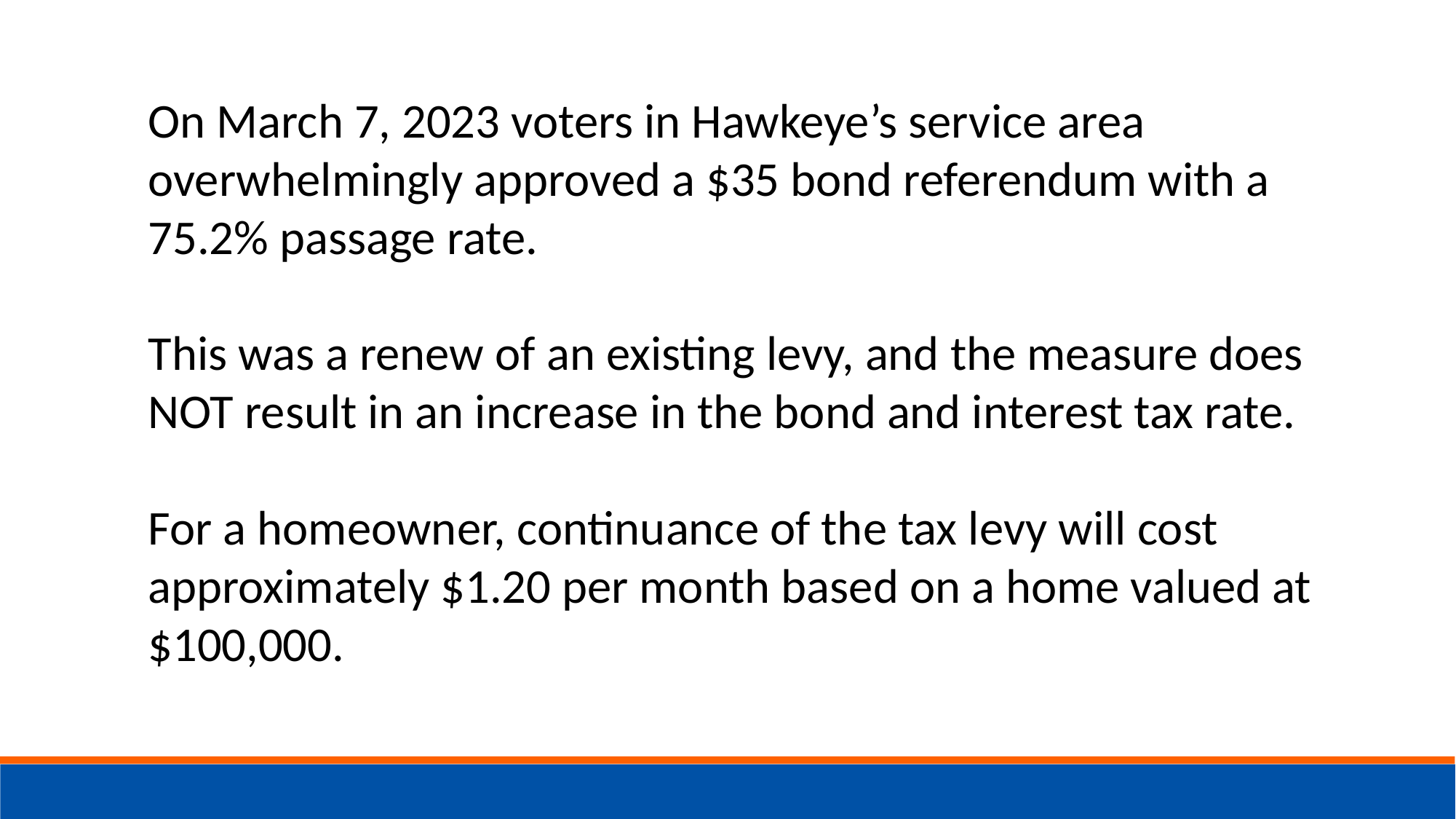

On March 7, 2023 voters in Hawkeye’s service area overwhelmingly approved a $35 bond referendum with a 75.2% passage rate.

This was a renew of an existing levy, and the measure does NOT result in an increase in the bond and interest tax rate.
For a homeowner, continuance of the tax levy will cost approximately $1.20 per month based on a home valued at $100,000.